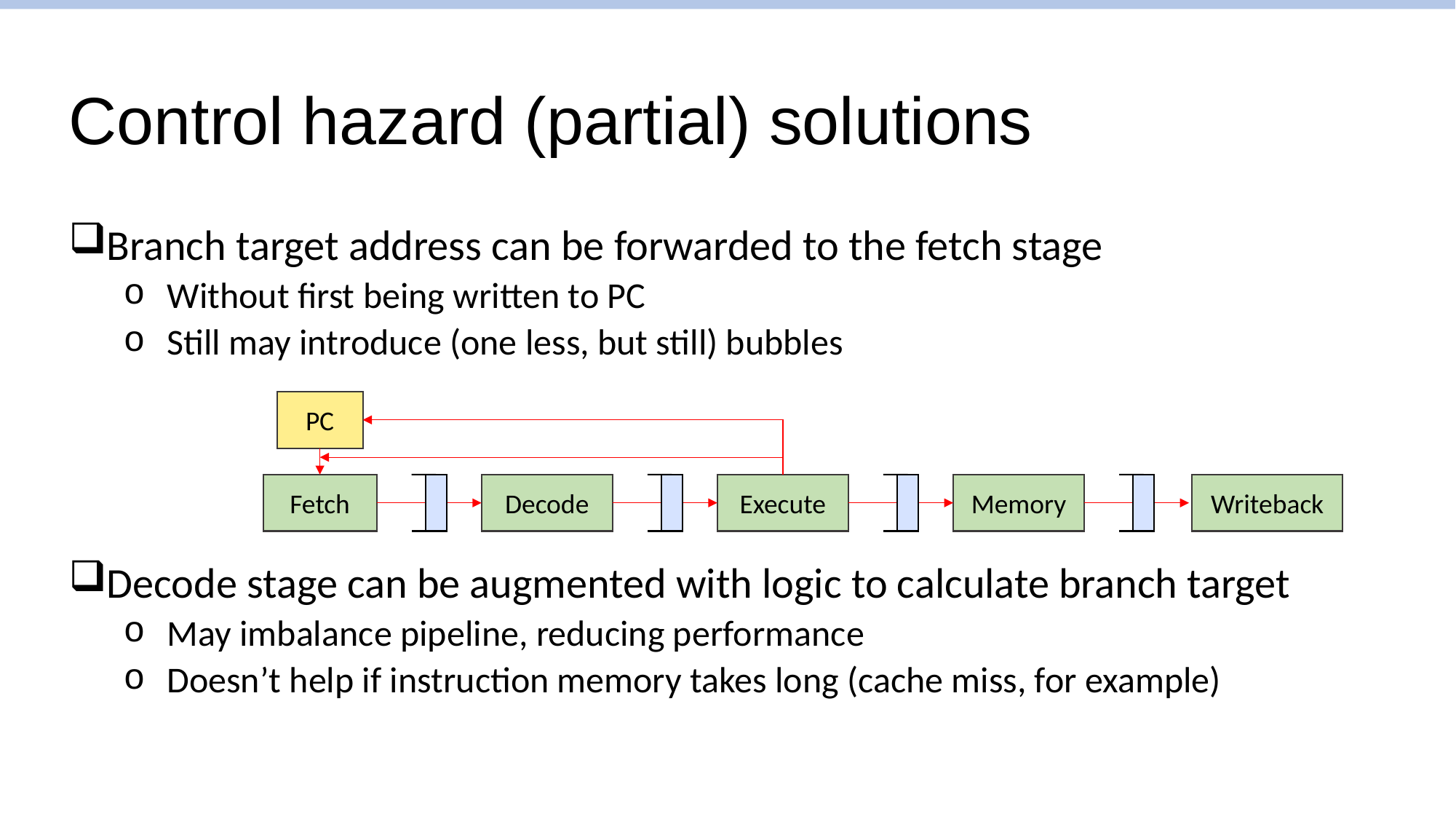

# Control hazard (partial) solutions
Branch target address can be forwarded to the fetch stage
Without first being written to PC
Still may introduce (one less, but still) bubbles

Decode stage can be augmented with logic to calculate branch target
May imbalance pipeline, reducing performance
Doesn’t help if instruction memory takes long (cache miss, for example)
PC

Writeback
Fetch
Decode
Execute
Memory